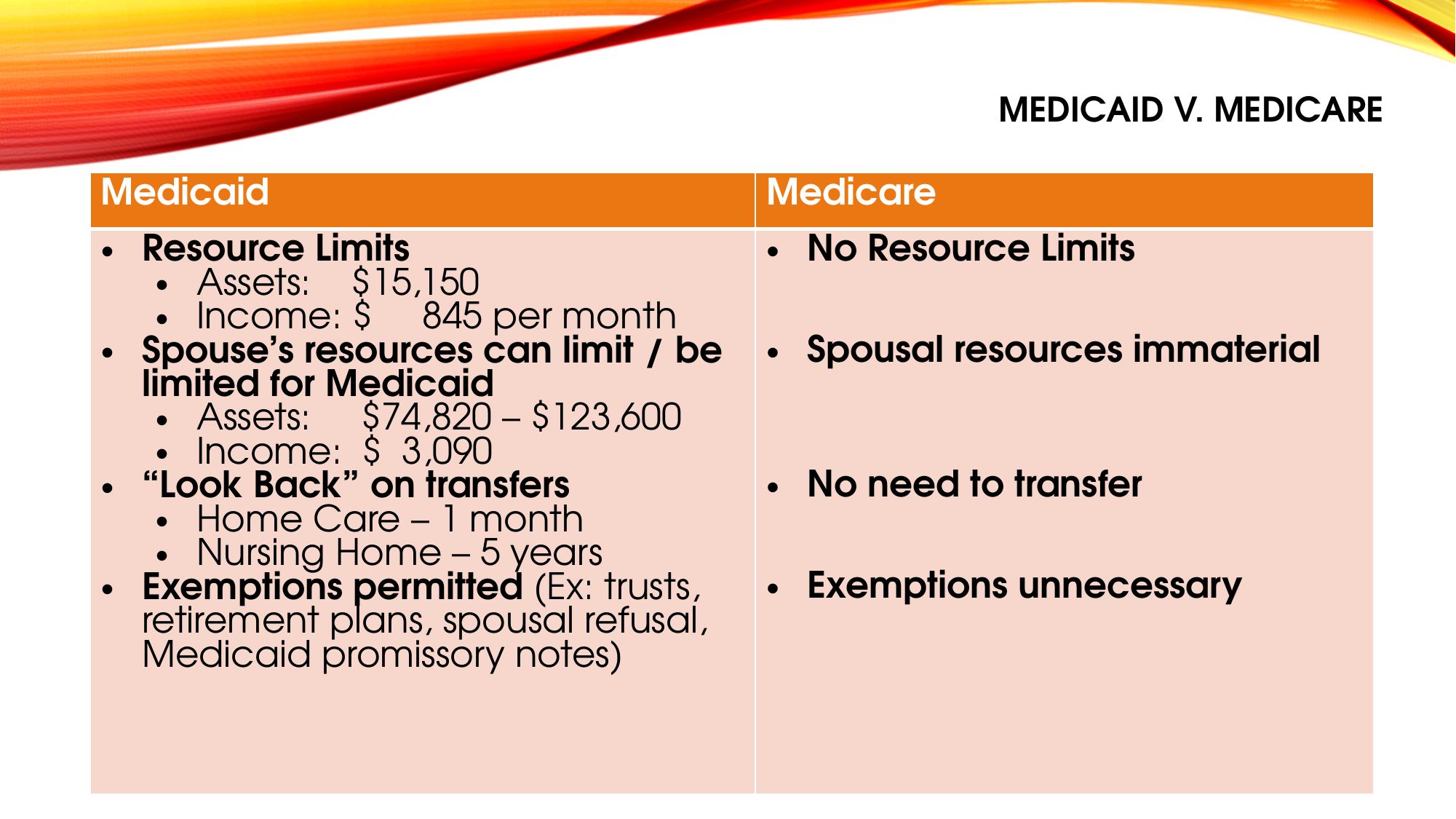

# Medicaid v. medicare
| Medicaid | Medicare |
| --- | --- |
| Resource Limits Assets: $15,150 Income: $ 845 per month Spouse’s resources can limit / be limited for Medicaid Assets: $74,820 – $123,600 Income: $ 3,090 “Look Back” on transfers Home Care – 1 month Nursing Home – 5 years Exemptions permitted (Ex: trusts, retirement plans, spousal refusal, Medicaid promissory notes) | No Resource Limits Spousal resources immaterial No need to transfer Exemptions unnecessary |